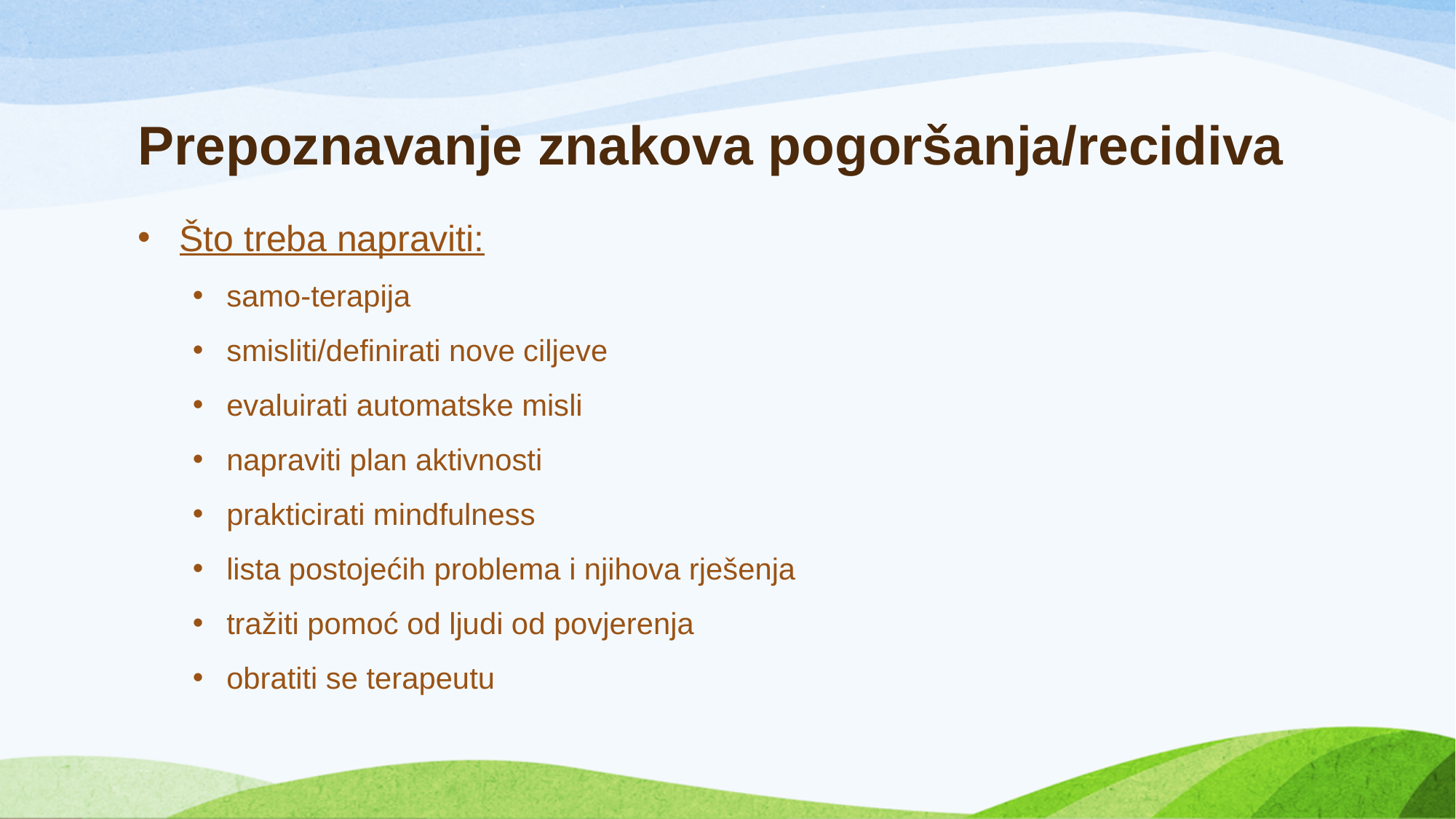

# Prepoznavanje znakova pogoršanja/recidiva
Što treba napraviti:
samo-terapija
smisliti/definirati nove ciljeve
evaluirati automatske misli
napraviti plan aktivnosti
prakticirati mindfulness
lista postojećih problema i njihova rješenja
tražiti pomoć od ljudi od povjerenja
obratiti se terapeutu